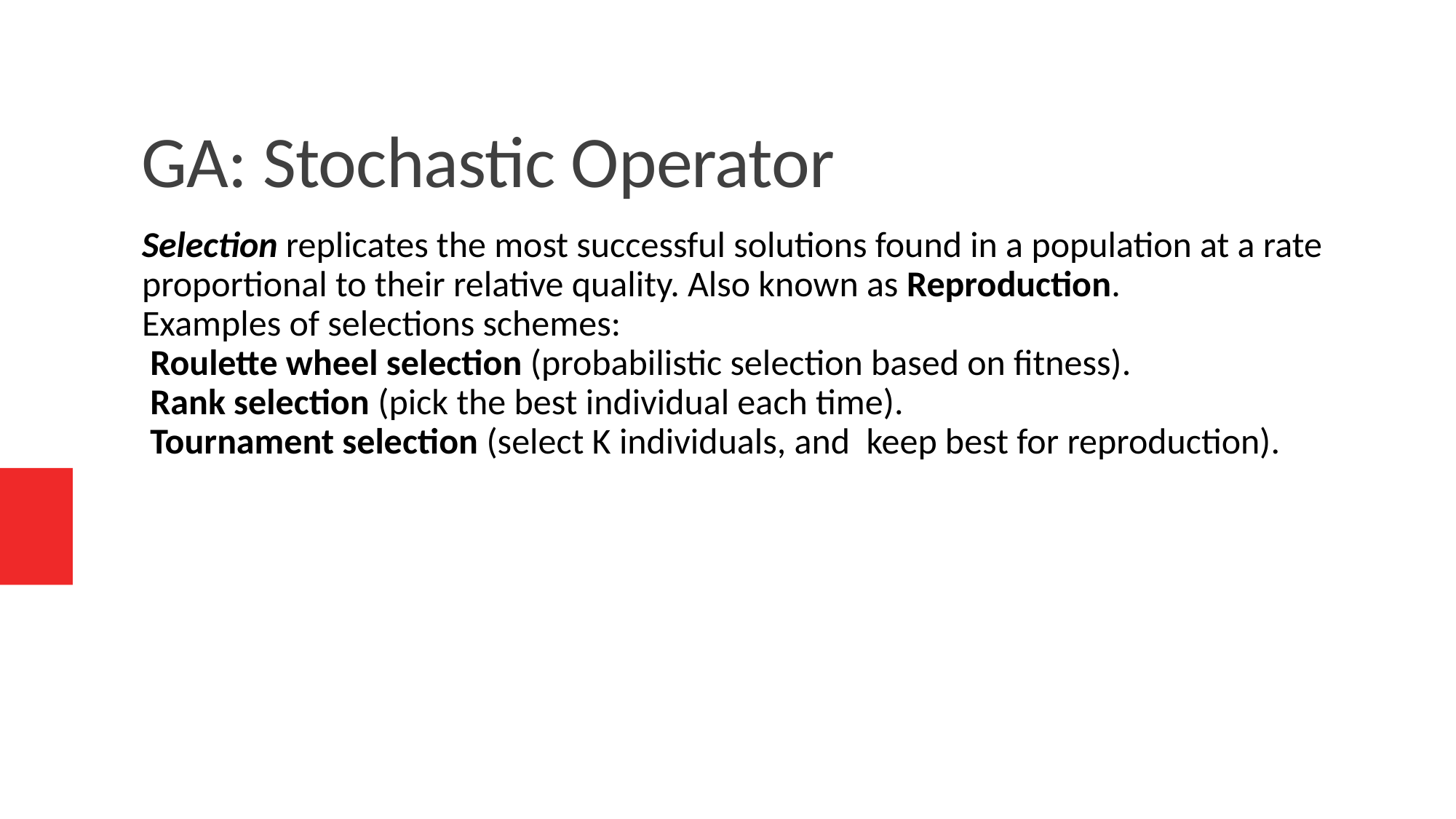

GA: Stochastic Operator
Selection replicates the most successful solutions found in a population at a rate proportional to their relative quality. Also known as Reproduction.
Examples of selections schemes:
 Roulette wheel selection (probabilistic selection based on fitness).
 Rank selection (pick the best individual each time).
 Tournament selection (select K individuals, and  keep best for reproduction).
Advanced Algorithm Analysis - Fall 2016
14